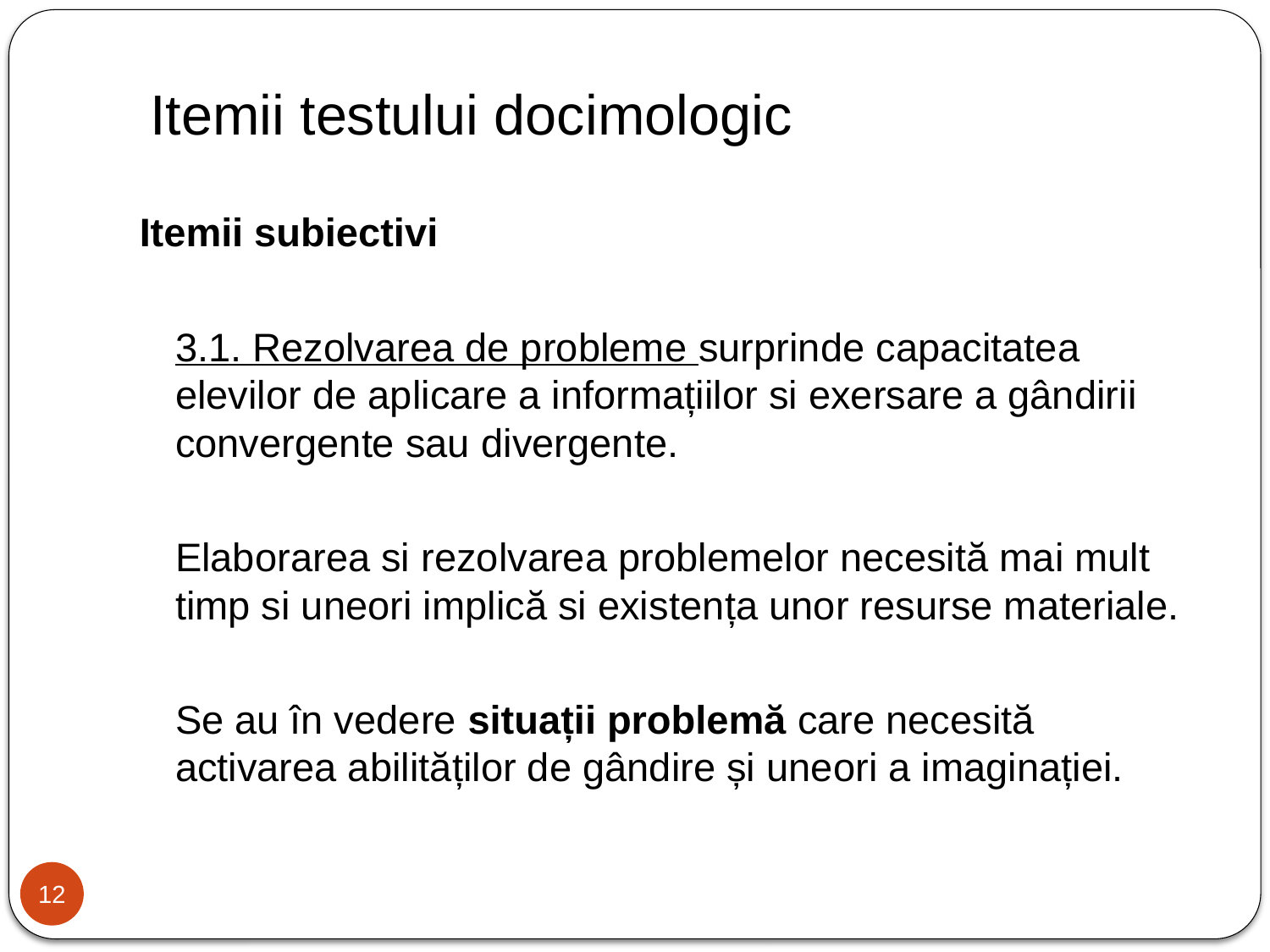

# Itemii testului docimologic
Itemii subiectivi

	3.1. Rezolvarea de probleme surprinde capacitatea elevilor de aplicare a informațiilor si exersare a gândirii convergente sau divergente.

	Elaborarea si rezolvarea problemelor necesită mai mult timp si uneori implică si existența unor resurse materiale.

	Se au în vedere situații problemă care necesită activarea abilităților de gândire și uneori a imaginației.
12